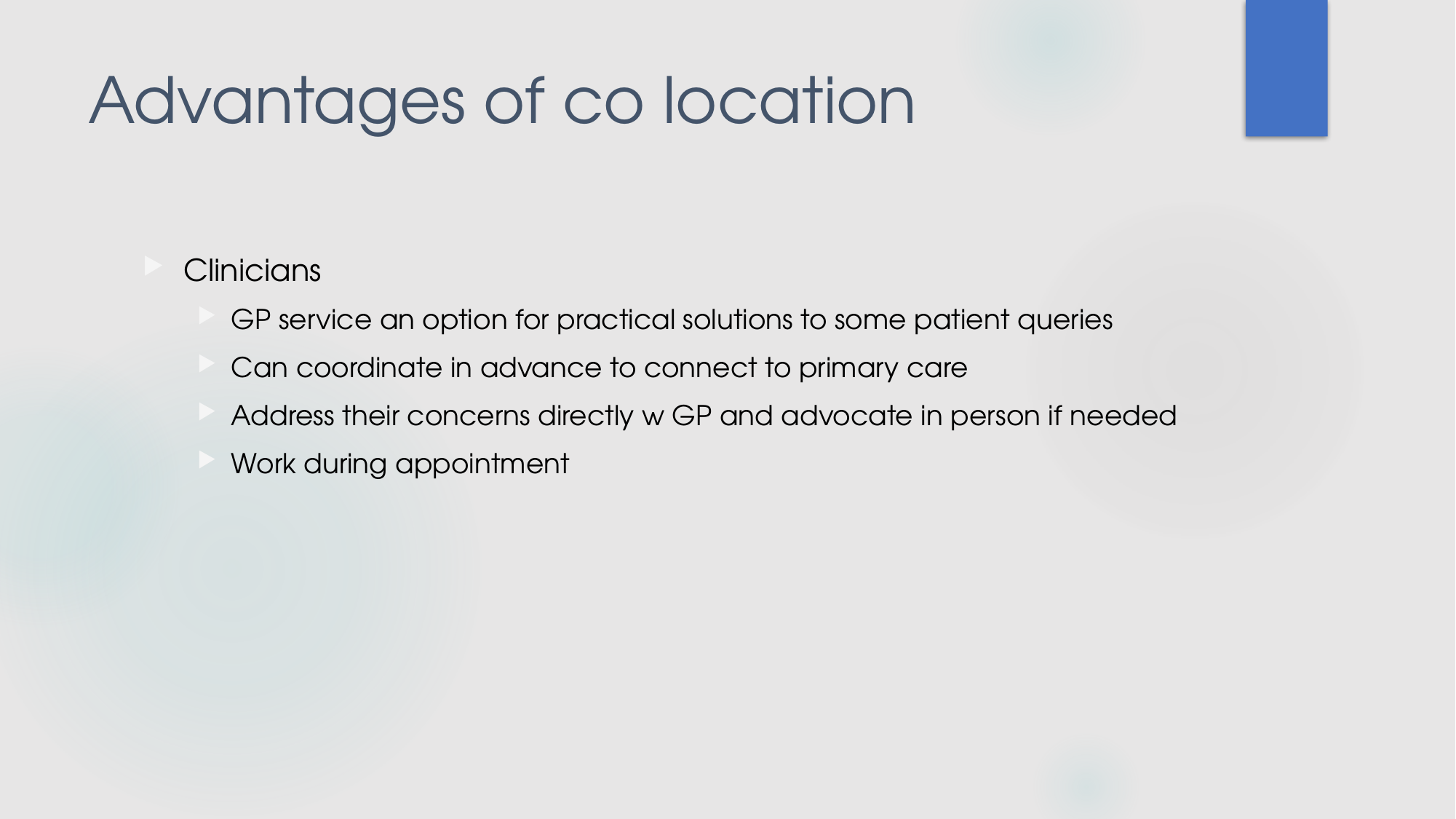

# Advantages of co location
Clinicians
GP service an option for practical solutions to some patient queries
Can coordinate in advance to connect to primary care
Address their concerns directly w GP and advocate in person if needed
Work during appointment